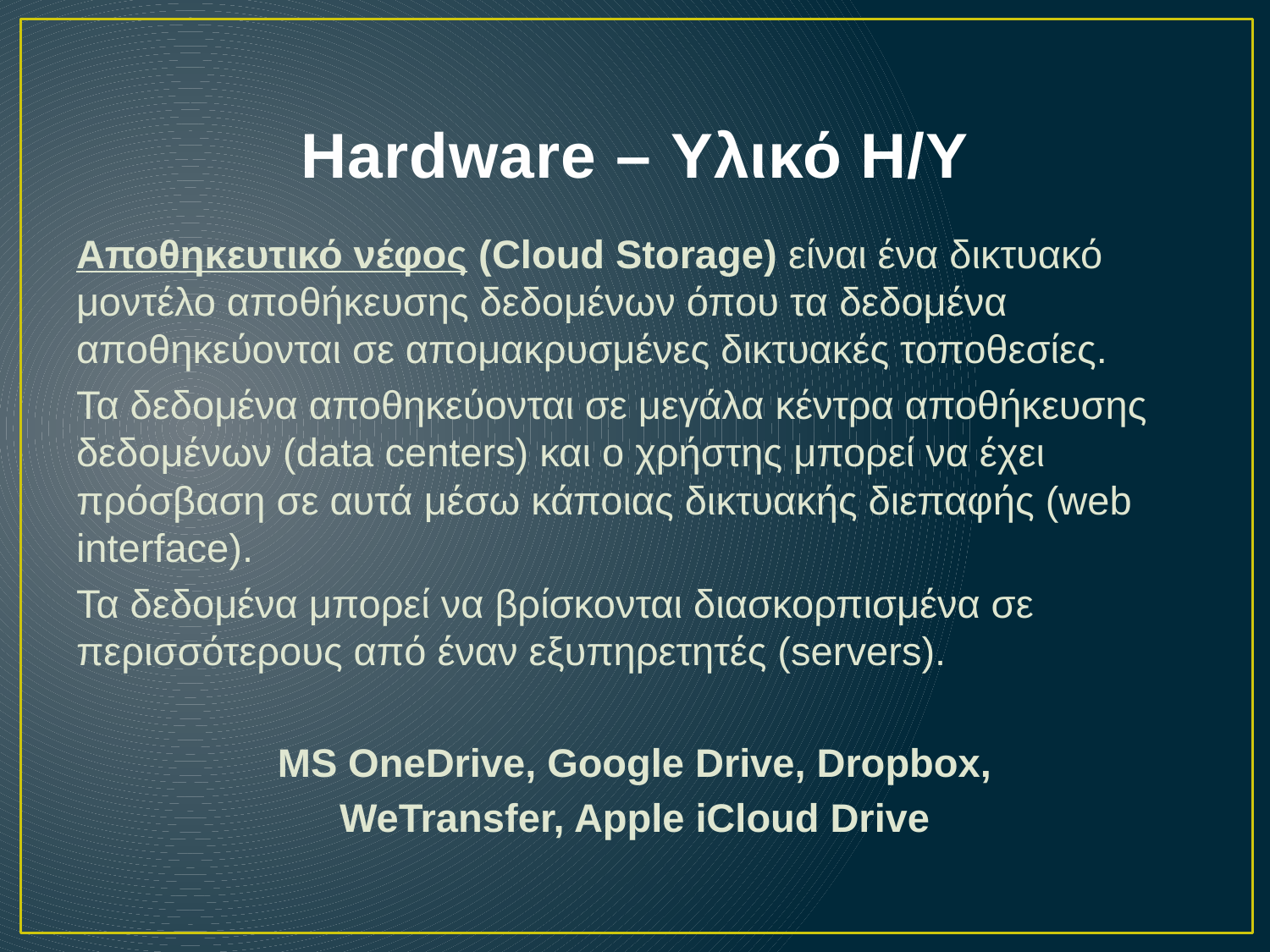

# Hardware – Υλικό Η/Υ
Αποθηκευτικό νέφος (Cloud Storage) είναι ένα δικτυακό μοντέλο αποθήκευσης δεδομένων όπου τα δεδομένα αποθηκεύονται σε απομακρυσμένες δικτυακές τοποθεσίες.
Τα δεδομένα αποθηκεύονται σε μεγάλα κέντρα αποθήκευσης δεδομένων (data centers) και ο χρήστης μπορεί να έχει πρόσβαση σε αυτά μέσω κάποιας δικτυακής διεπαφής (web interface).
Τα δεδομένα μπορεί να βρίσκονται διασκορπισμένα σε περισσότερους από έναν εξυπηρετητές (servers).

MS OneDrive, Google Drive, Dropbox,
WeTransfer, Apple iCloud Drive